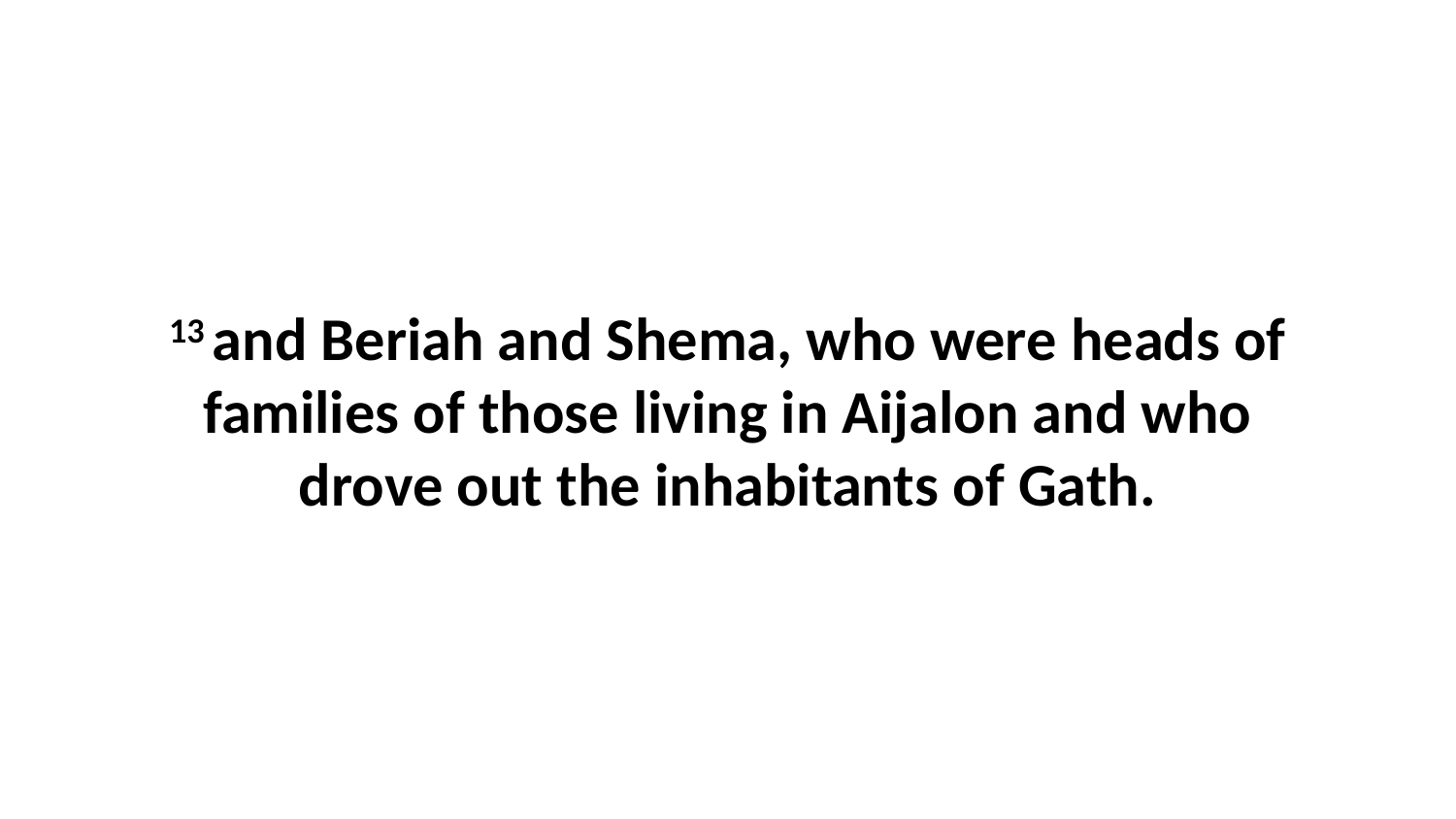

13 and Beriah and Shema, who were heads of families of those living in Aijalon and who drove out the inhabitants of Gath.